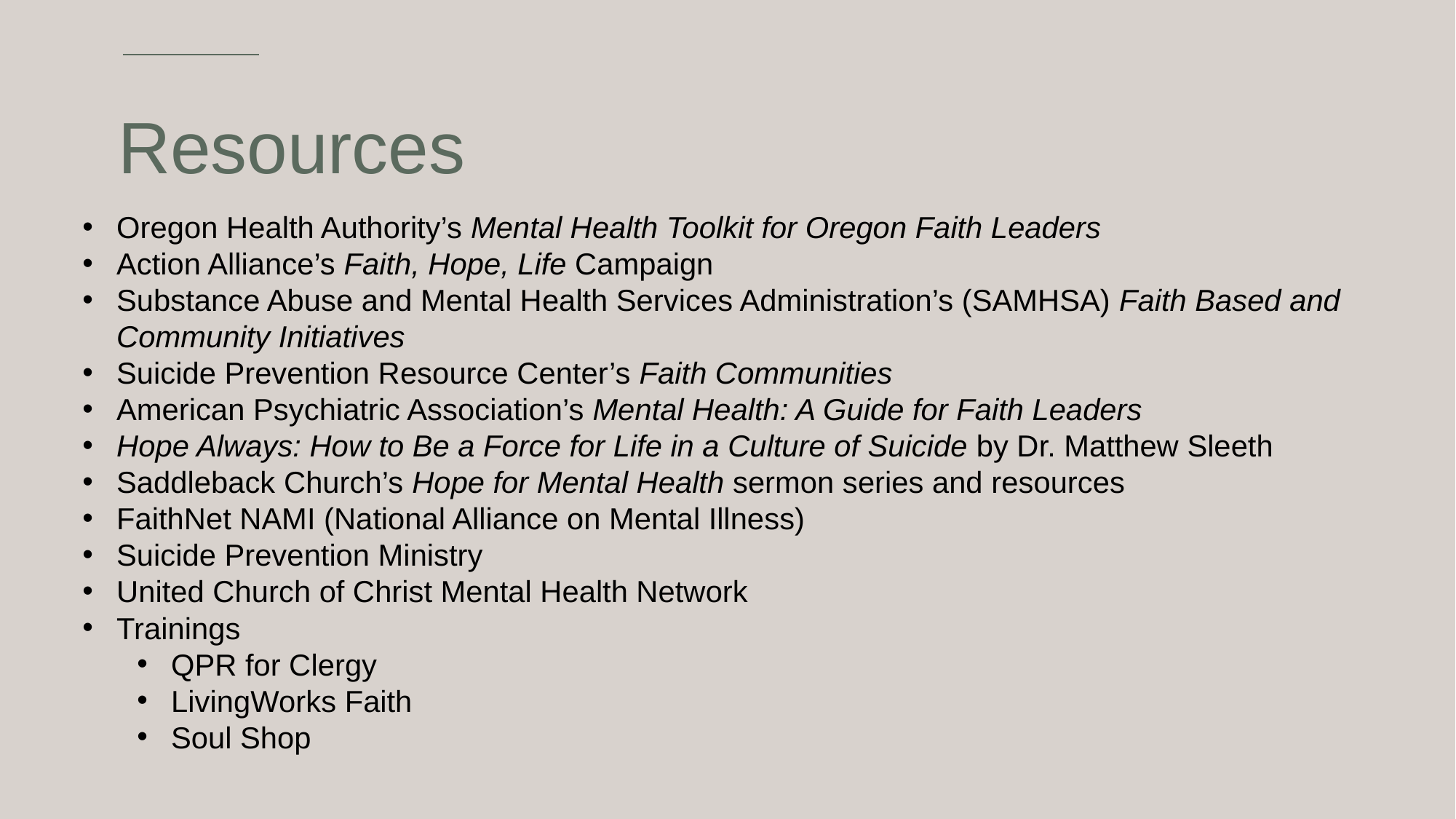

# Resources
Oregon Health Authority’s Mental Health Toolkit for Oregon Faith Leaders
Action Alliance’s Faith, Hope, Life Campaign
Substance Abuse and Mental Health Services Administration’s (SAMHSA) Faith Based and Community Initiatives
Suicide Prevention Resource Center’s Faith Communities
American Psychiatric Association’s Mental Health: A Guide for Faith Leaders
Hope Always: How to Be a Force for Life in a Culture of Suicide by Dr. Matthew Sleeth
Saddleback Church’s Hope for Mental Health sermon series and resources
FaithNet NAMI (National Alliance on Mental Illness)
Suicide Prevention Ministry
United Church of Christ Mental Health Network
Trainings
QPR for Clergy
LivingWorks Faith
Soul Shop